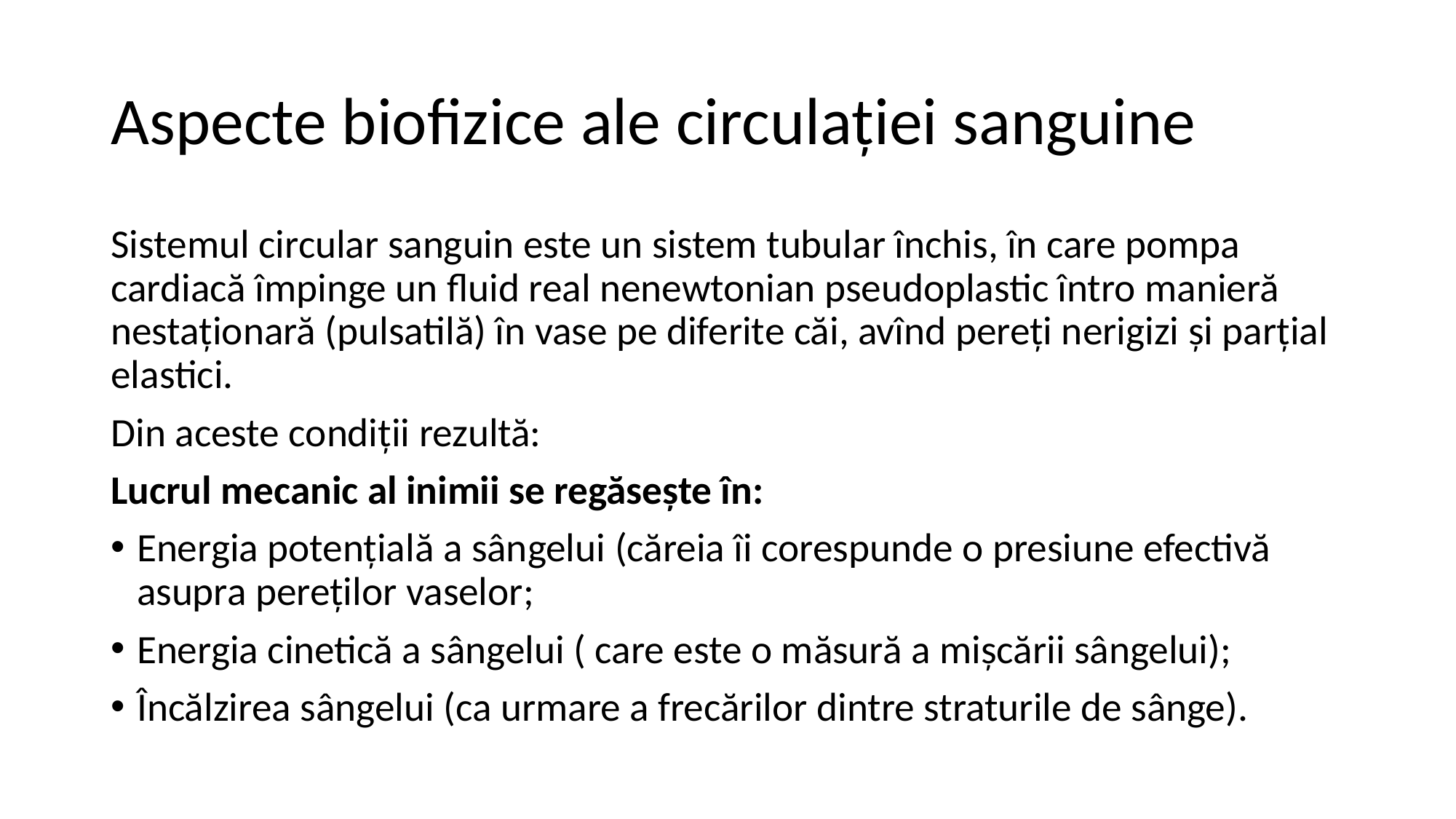

# Aspecte biofizice ale circulației sanguine
Sistemul circular sanguin este un sistem tubular închis, în care pompa cardiacă împinge un fluid real nenewtonian pseudoplastic întro manieră nestaționară (pulsatilă) în vase pe diferite căi, avînd pereți nerigizi și parțial elastici.
Din aceste condiții rezultă:
Lucrul mecanic al inimii se regăsește în:
Energia potențială a sângelui (căreia îi corespunde o presiune efectivă asupra pereților vaselor;
Energia cinetică a sângelui ( care este o măsură a mișcării sângelui);
Încălzirea sângelui (ca urmare a frecărilor dintre straturile de sânge).